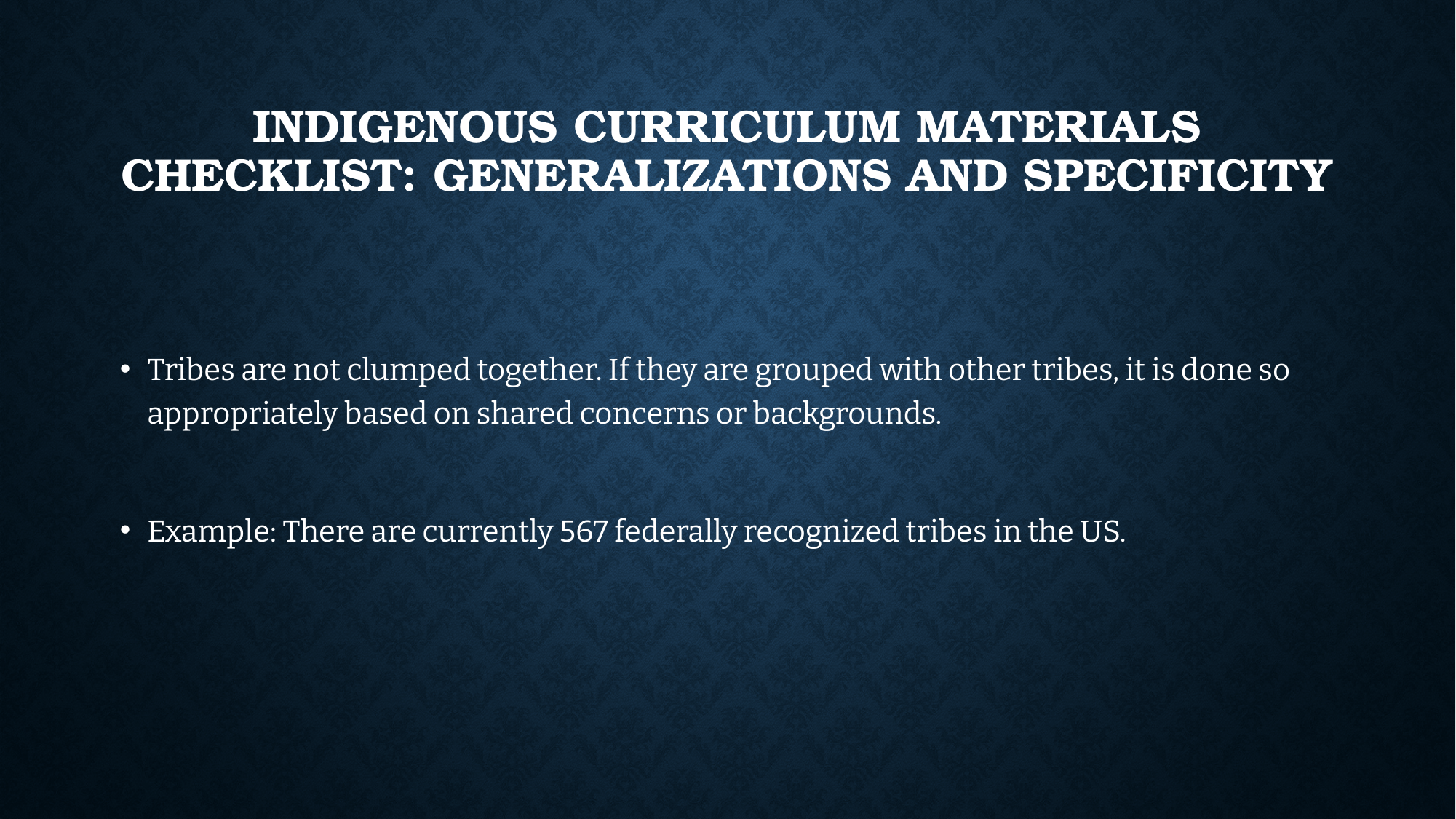

# Indigenous Curriculum Materials Checklist: Generalizations and Specificity
Tribes are not clumped together. If they are grouped with other tribes, it is done so appropriately based on shared concerns or backgrounds.

Example: There are currently 567 federally recognized tribes in the US.